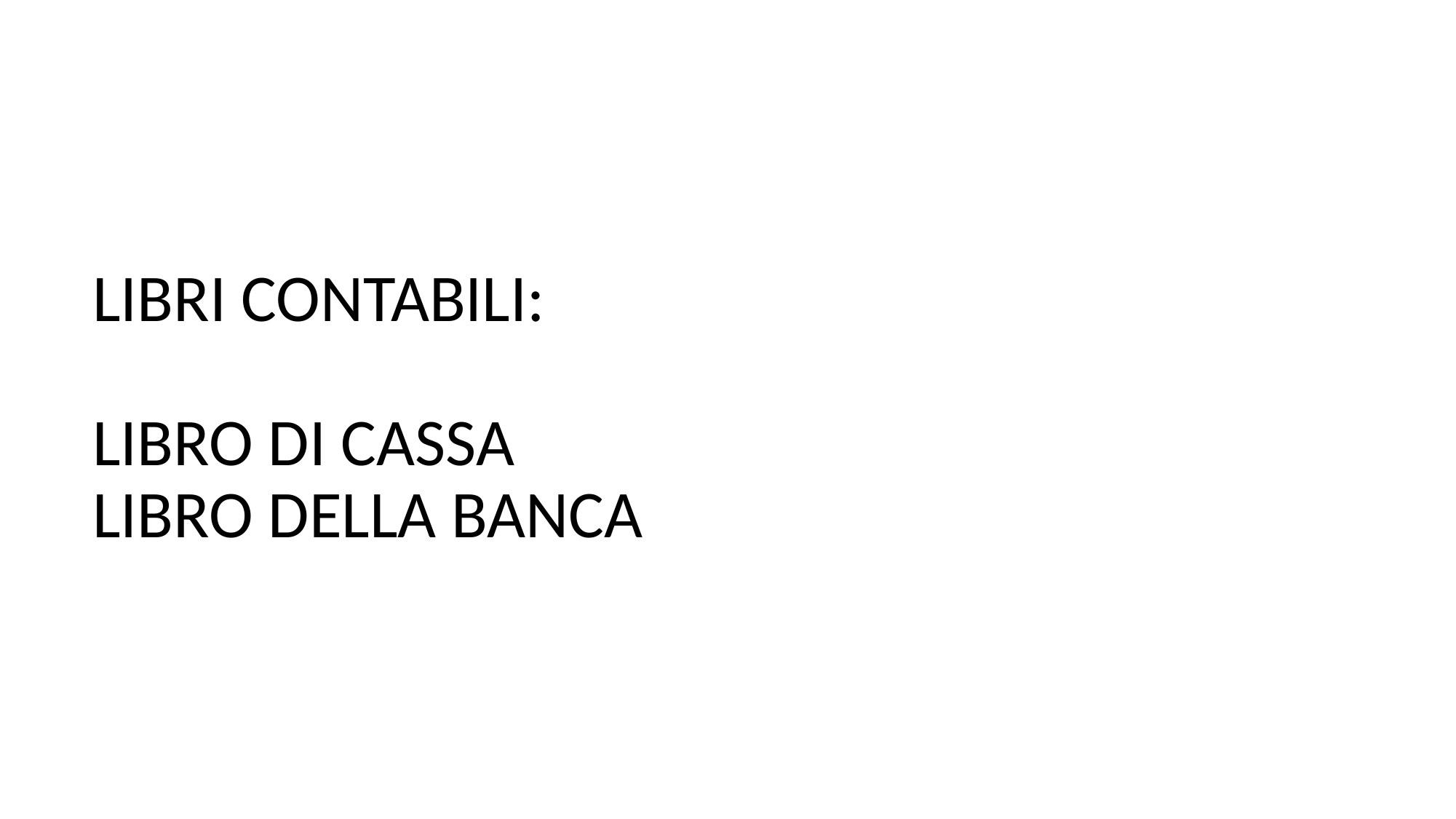

# LIBRI CONTABILI: LIBRO DI CASSA LIBRO DELLA BANCA